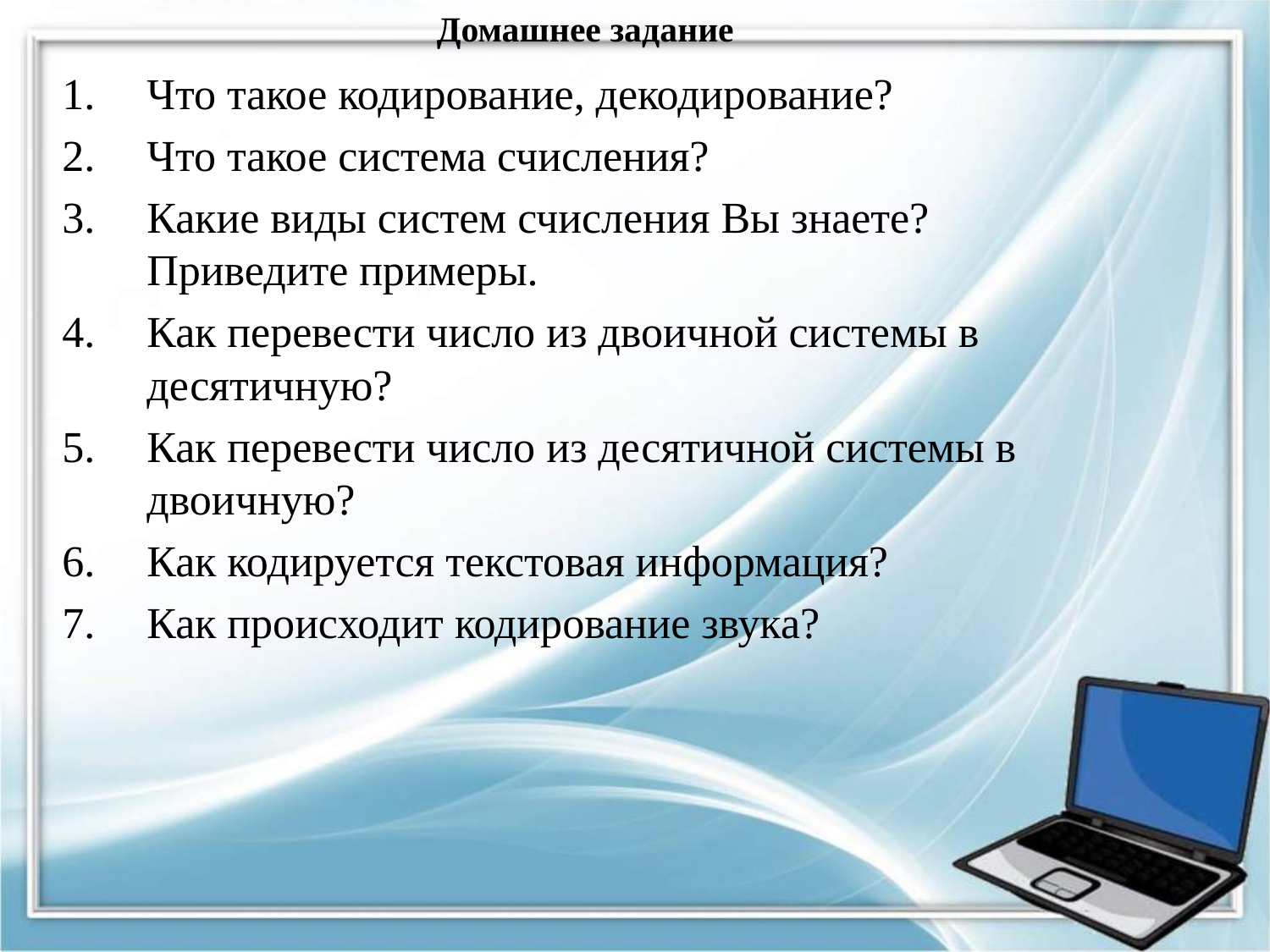

Домашнее задание
Что такое кодирование, декодирование?
Что такое система счисления?
Какие виды систем счисления Вы знаете? Приведите примеры.
Как перевести число из двоичной системы в десятичную?
Как перевести число из десятичной системы в двоичную?
Как кодируется текстовая информация?
Как происходит кодирование звука?